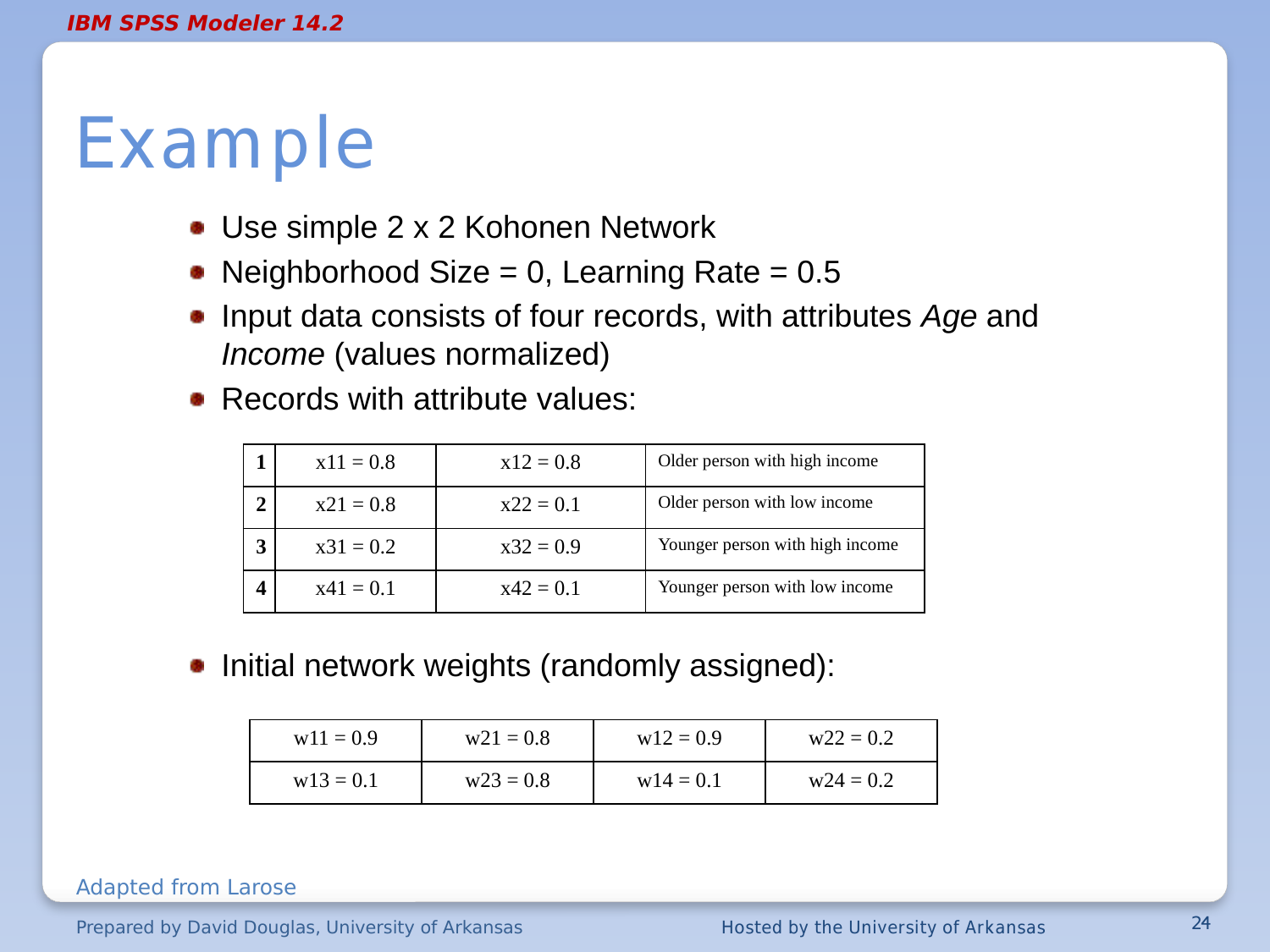

# Example

Use simple 2 x 2 Kohonen Network
Neighborhood Size = 0, Learning Rate = 0.5
Input data consists of four records, with attributes Age and Income (values normalized)
Records with attribute values:

Initial network weights (randomly assigned):

| 1 | x11 = 0.8 | x12 = 0.8 | Older person with high income |
| --- | --- | --- | --- |
| 2 | x21 = 0.8 | x22 = 0.1 | Older person with low income |
| 3 | x31 = 0.2 | x32 = 0.9 | Younger person with high income |
| 4 | x41 = 0.1 | x42 = 0.1 | Younger person with low income |
| w11 = 0.9 | w21 = 0.8 | w12 = 0.9 | w22 = 0.2 |
| --- | --- | --- | --- |
| w13 = 0.1 | w23 = 0.8 | w14 = 0.1 | w24 = 0.2 |
Adapted from Larose
Prepared by David Douglas, University of Arkansas
Hosted by the University of Arkansas
24